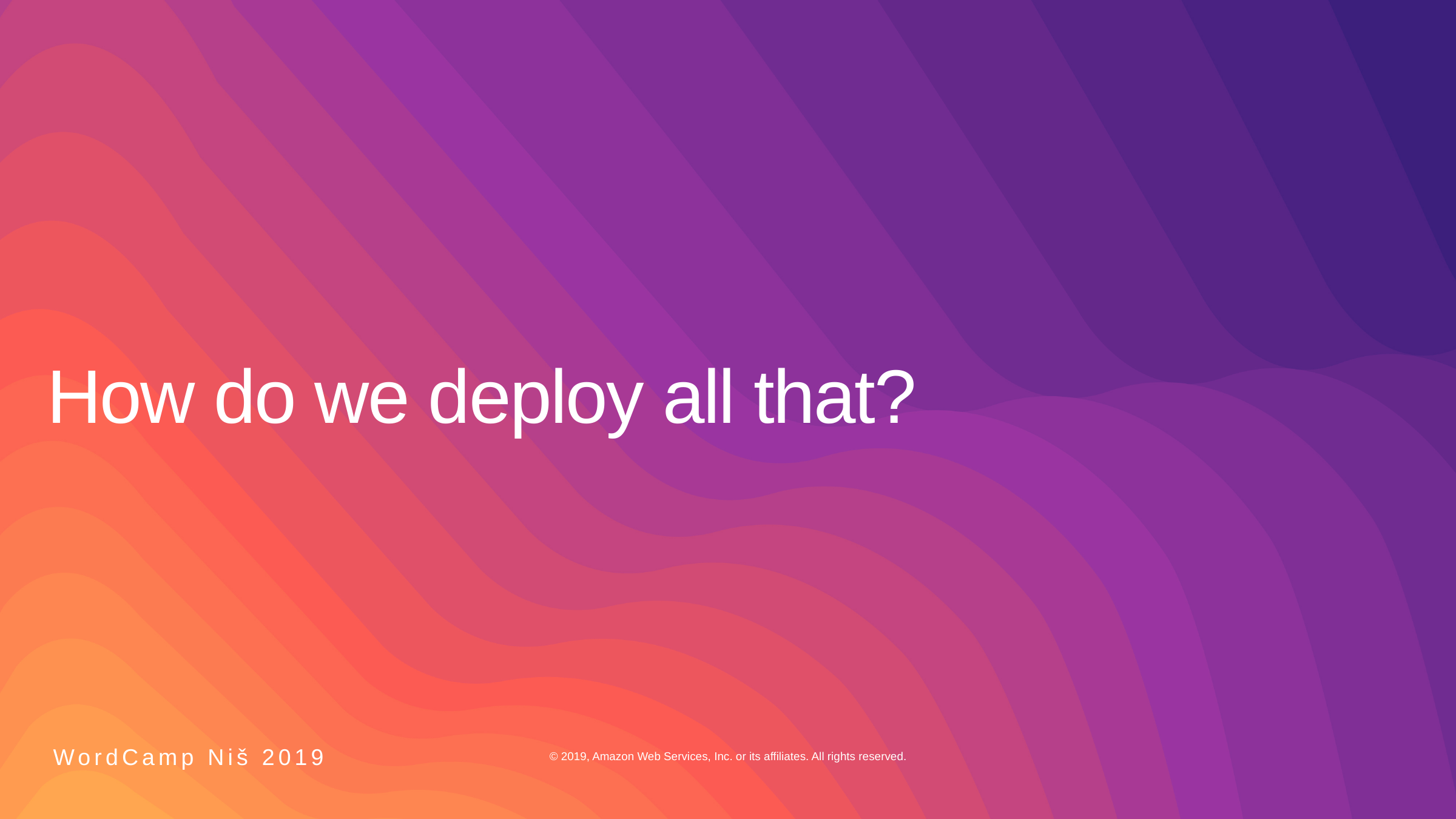

# How do we deploy all that?